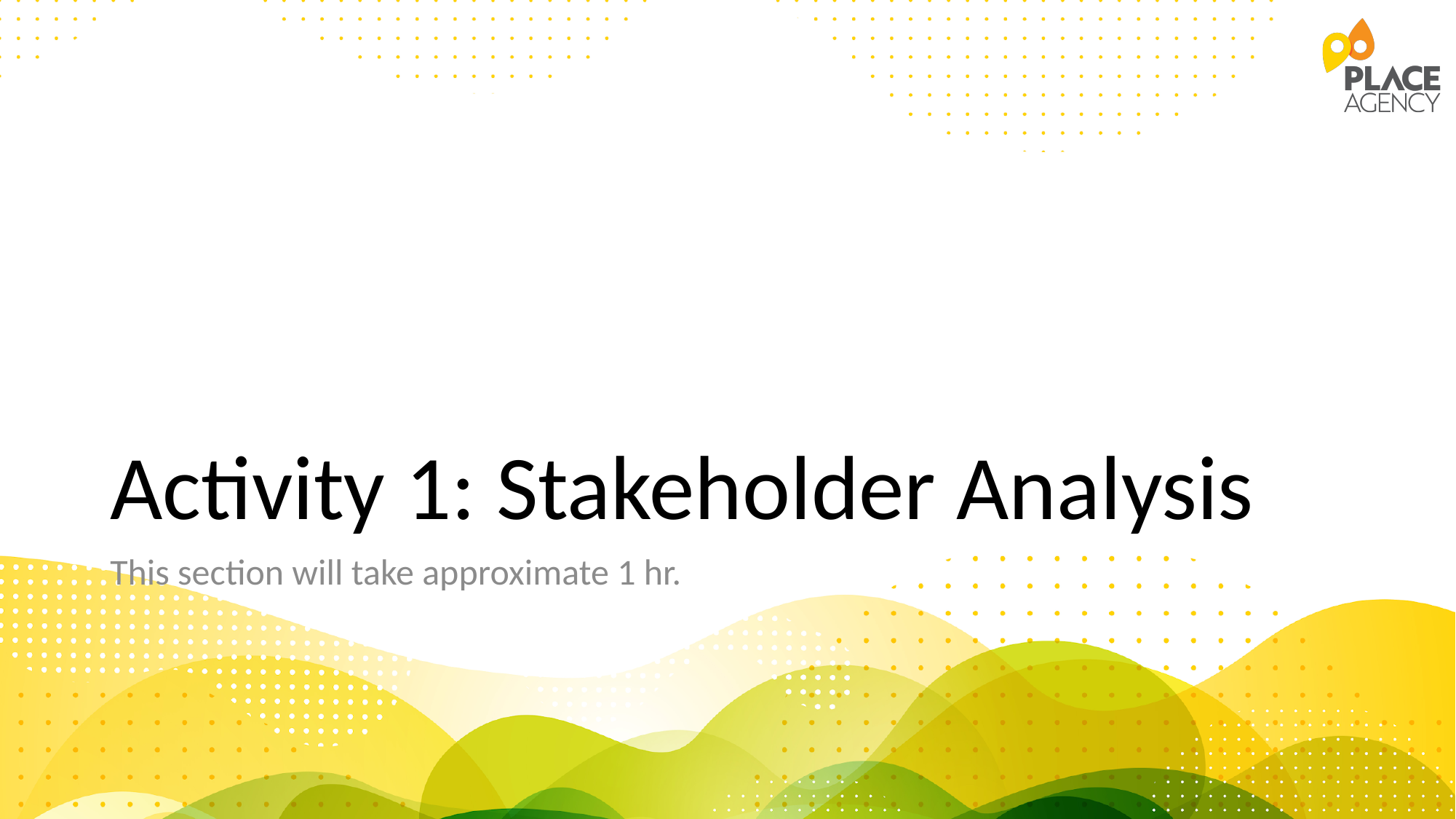

# Activity 1: Stakeholder Analysis
This section will take approximate 1 hr.